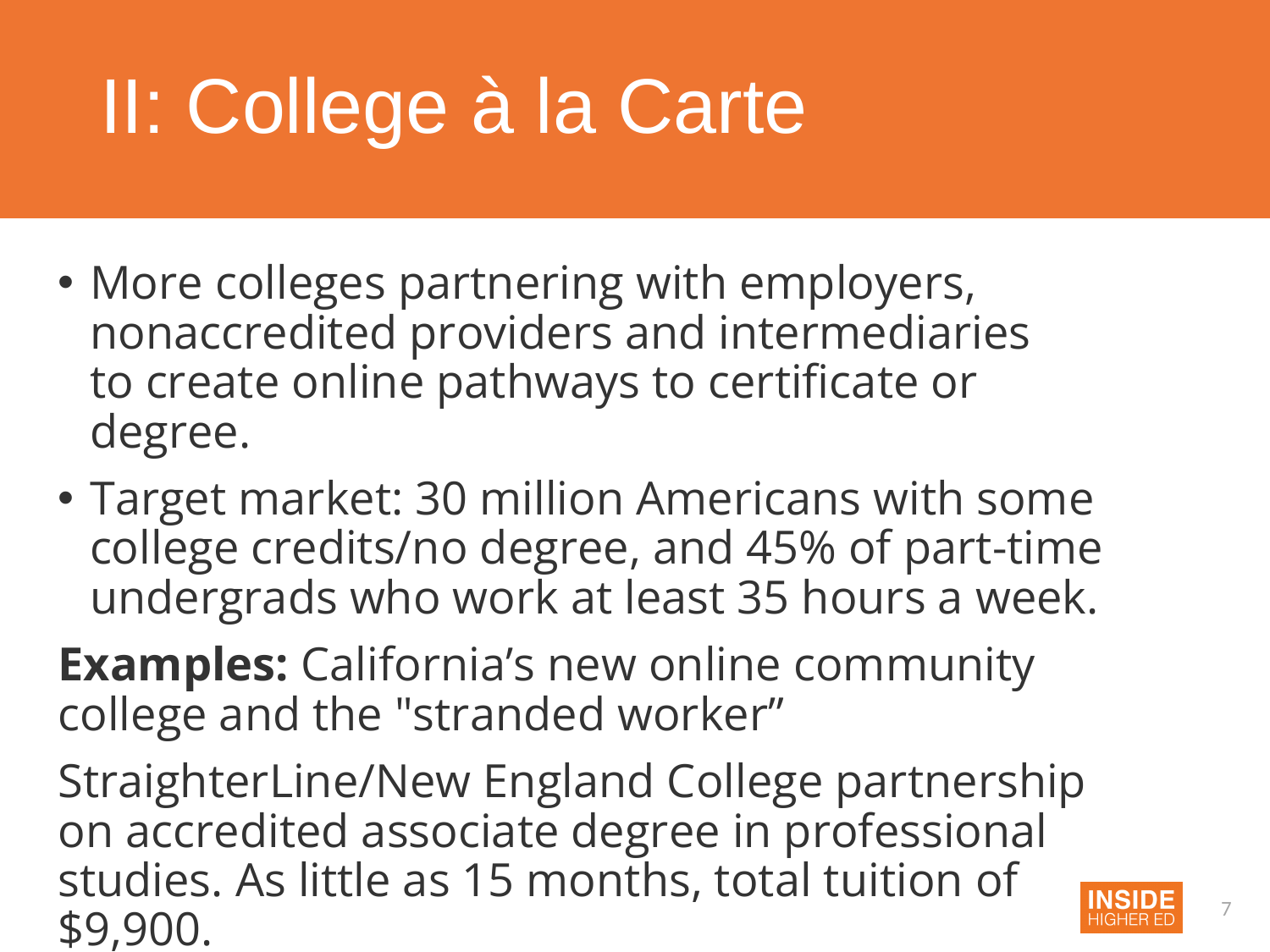

# II: College à la Carte
More colleges partnering with employers, nonaccredited providers and intermediaries
to create online pathways to certificate or degree.
Target market: 30 million Americans with some college credits/no degree, and 45% of part-time undergrads who work at least 35 hours a week.
Examples: California’s new online community college and the "stranded worker”
StraighterLine/New England College partnership on accredited associate degree in professional studies. As little as 15 months, total tuition of $9,900.